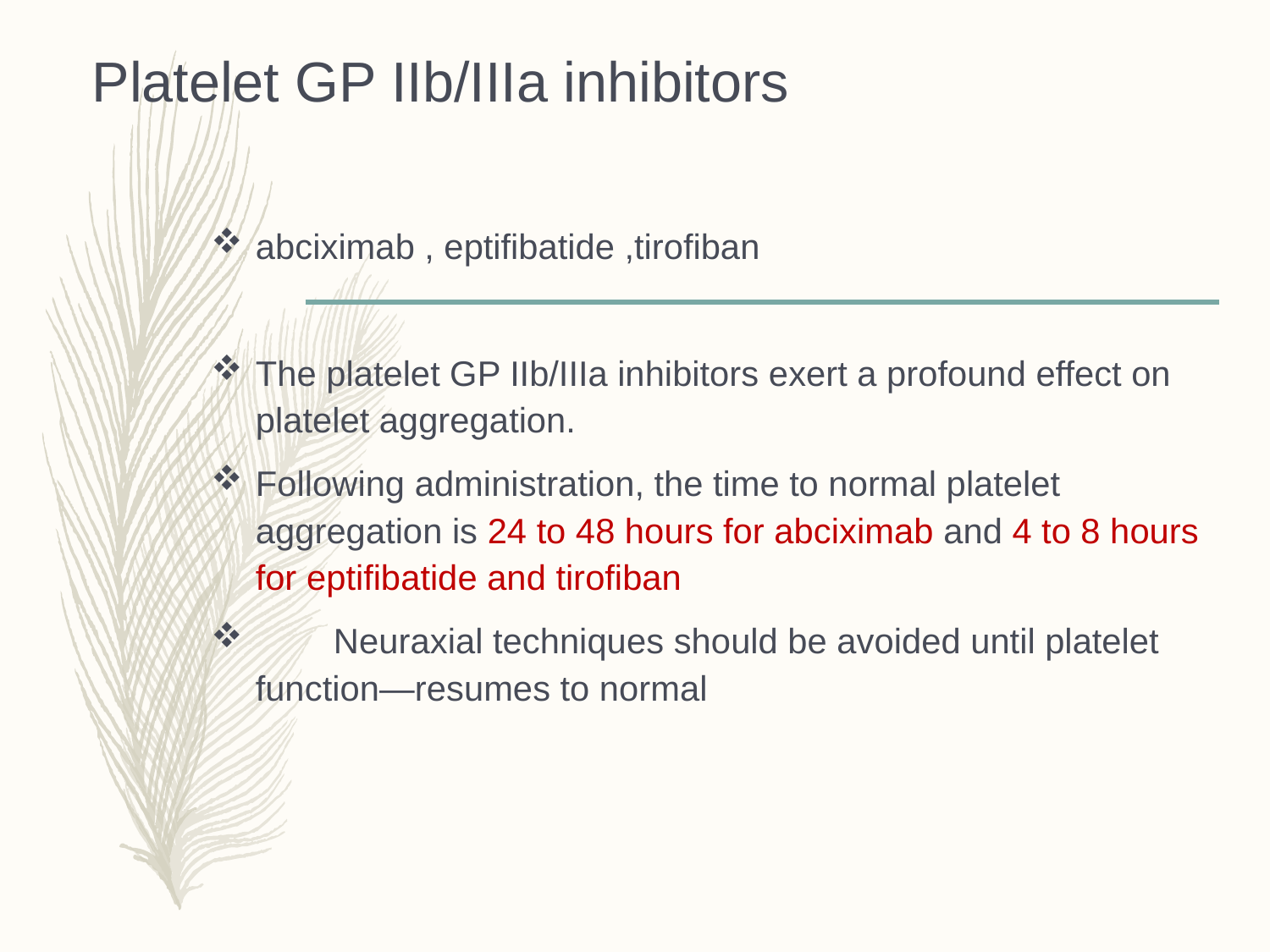

# Platelet GP IIb/IIIa inhibitors
abciximab , eptifibatide ,tirofiban

The platelet GP IIb/IIIa inhibitors exert a profound effect on platelet aggregation.
Following administration, the time to normal platelet aggregation is 24 to 48 hours for abciximab and 4 to 8 hours for eptifibatide and tirofiban
        Neuraxial techniques should be avoided until platelet function—resumes to normal